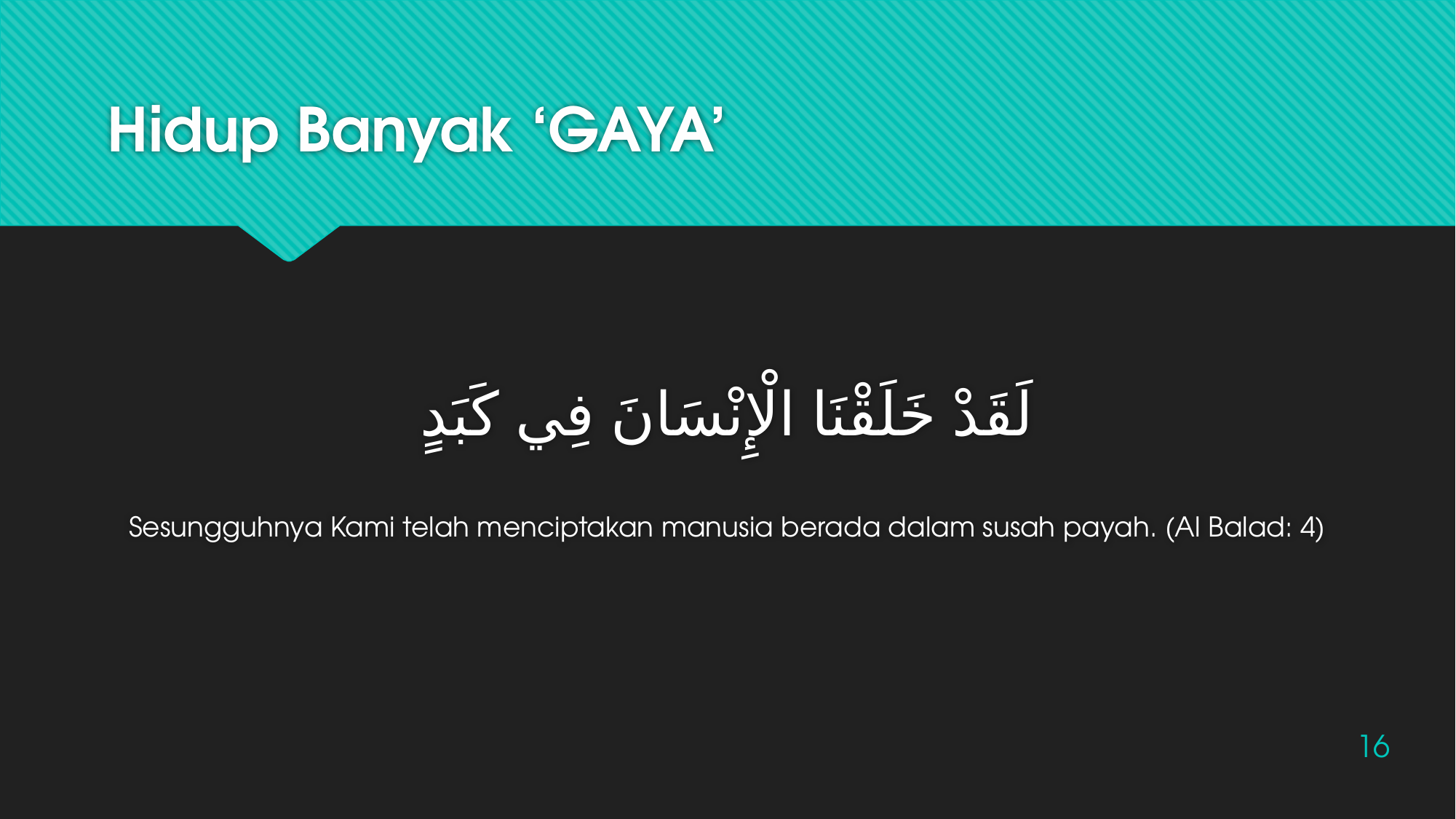

# Hidup Banyak ‘GAYA’
لَقَدْ خَلَقْنَا الْإِنْسَانَ فِي كَبَدٍ

Sesungguhnya Kami telah menciptakan manusia berada dalam susah payah. (Al Balad: 4)

16